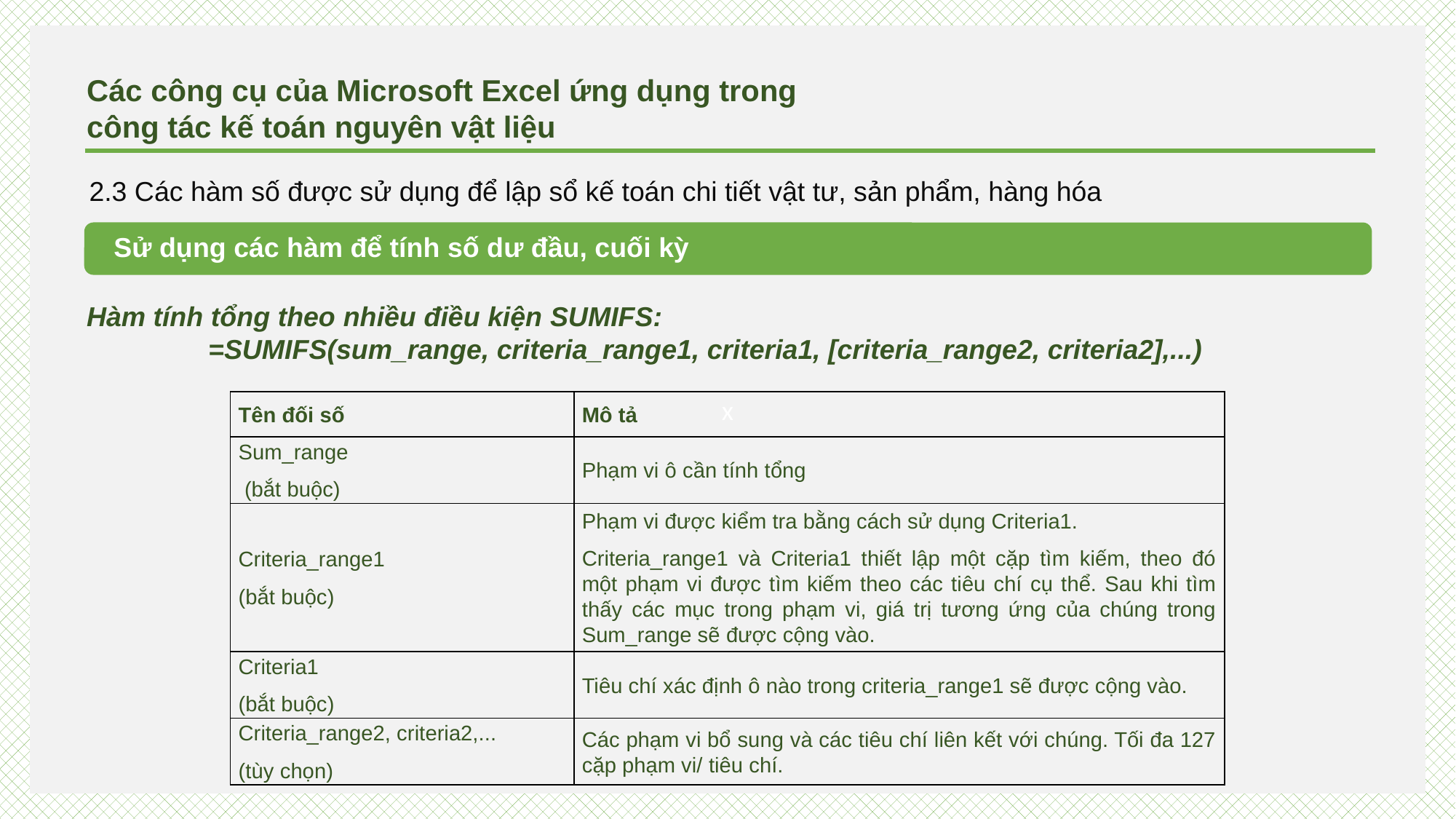

x
Các công cụ của Microsoft Excel ứng dụng trong
công tác kế toán nguyên vật liệu
2.3 Các hàm số được sử dụng để lập sổ kế toán chi tiết vật tư, sản phẩm, hàng hóa

Sử dụng các hàm để tính số dư đầu, cuối kỳ
Hàm tính tổng theo nhiều điều kiện SUMIFS:
=SUMIFS(sum_range, criteria_range1, criteria1, [criteria_range2, criteria2],...)
| Tên đối số | Mô tả |
| --- | --- |
| Sum\_range (bắt buộc) | Phạm vi ô cần tính tổng |
| Criteria\_range1 (bắt buộc) | Phạm vi được kiểm tra bằng cách sử dụng Criteria1. Criteria\_range1 và Criteria1 thiết lập một cặp tìm kiếm, theo đó một phạm vi được tìm kiếm theo các tiêu chí cụ thể. Sau khi tìm thấy các mục trong phạm vi, giá trị tương ứng của chúng trong Sum\_range sẽ được cộng vào. |
| Criteria1 (bắt buộc) | Tiêu chí xác định ô nào trong criteria\_range1 sẽ được cộng vào. |
| Criteria\_range2, criteria2,... (tùy chọn) | Các phạm vi bổ sung và các tiêu chí liên kết với chúng. Tối đa 127 cặp phạm vi/ tiêu chí. |